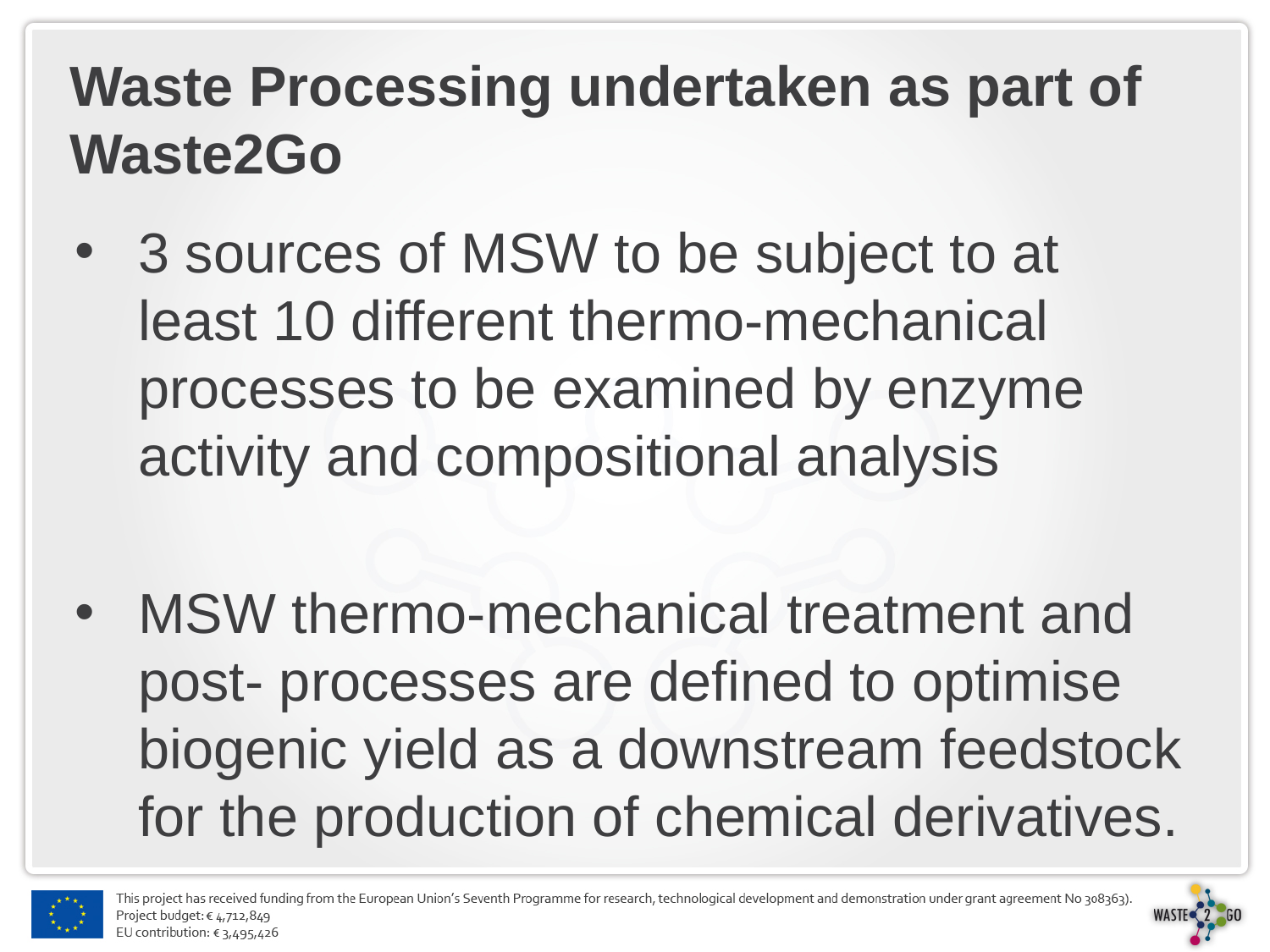

# Waste Processing undertaken as part of Waste2Go
3 sources of MSW to be subject to at least 10 different thermo-mechanical processes to be examined by enzyme activity and compositional analysis

MSW thermo-mechanical treatment and post- processes are defined to optimise biogenic yield as a downstream feedstock for the production of chemical derivatives.